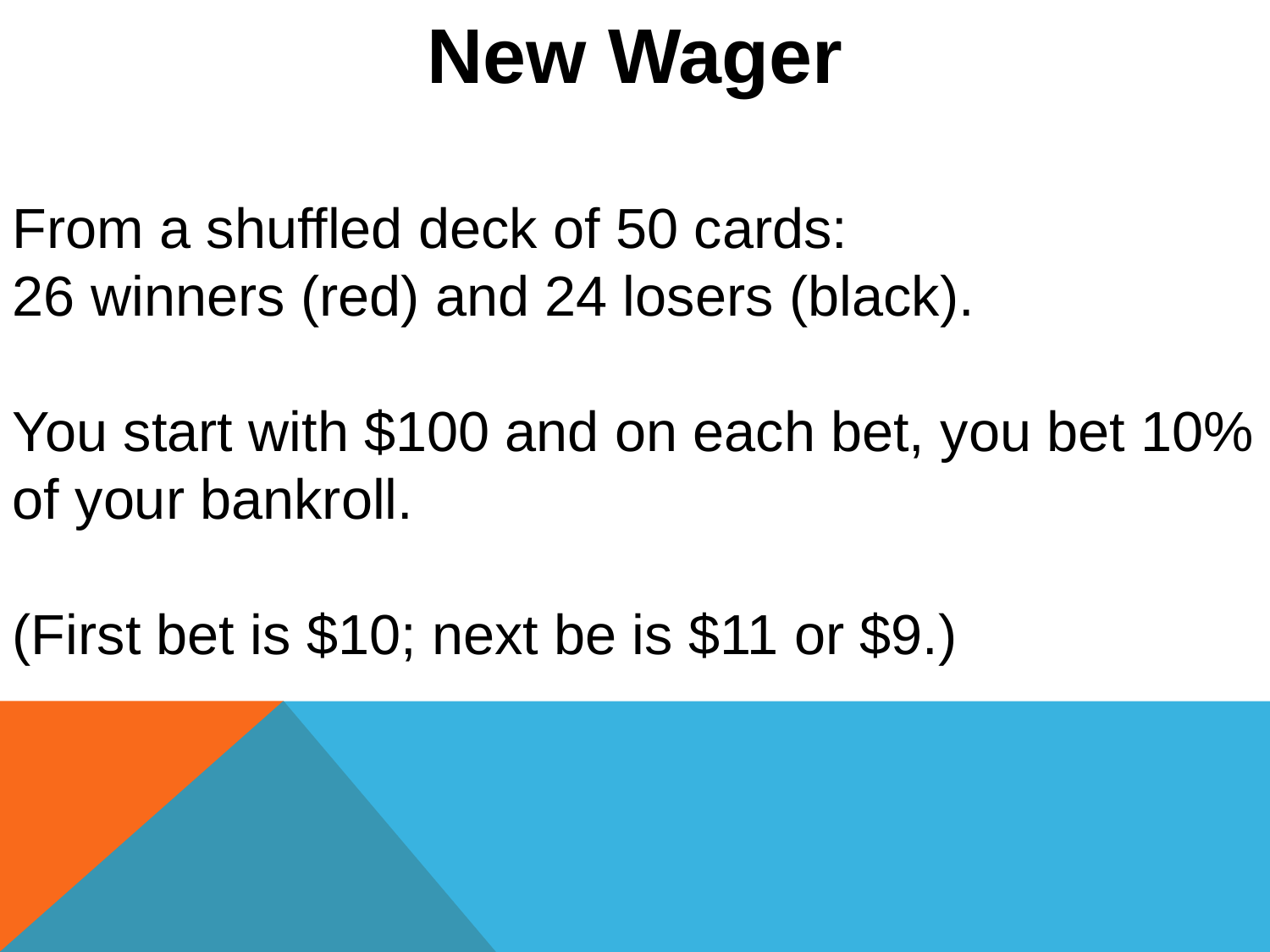

New Wager

From a shuffled deck of 50 cards:
26 winners (red) and 24 losers (black).

You start with $100 and on each bet, you bet 10% of your bankroll.

(First bet is $10; next be is $11 or $9.)